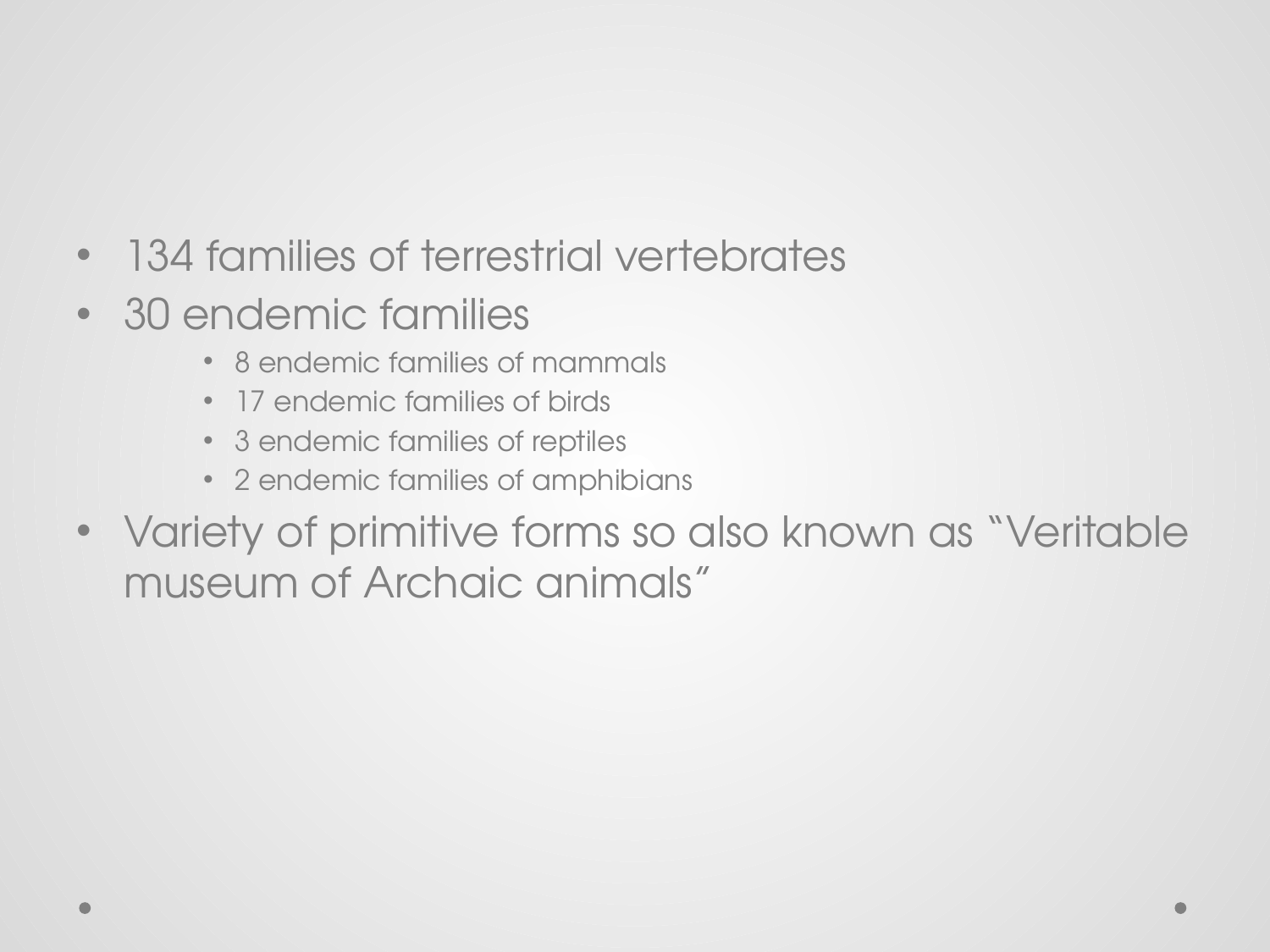

#
134 families of terrestrial vertebrates
30 endemic families
8 endemic families of mammals
17 endemic families of birds
3 endemic families of reptiles
2 endemic families of amphibians
Variety of primitive forms so also known as “Veritable museum of Archaic animals”